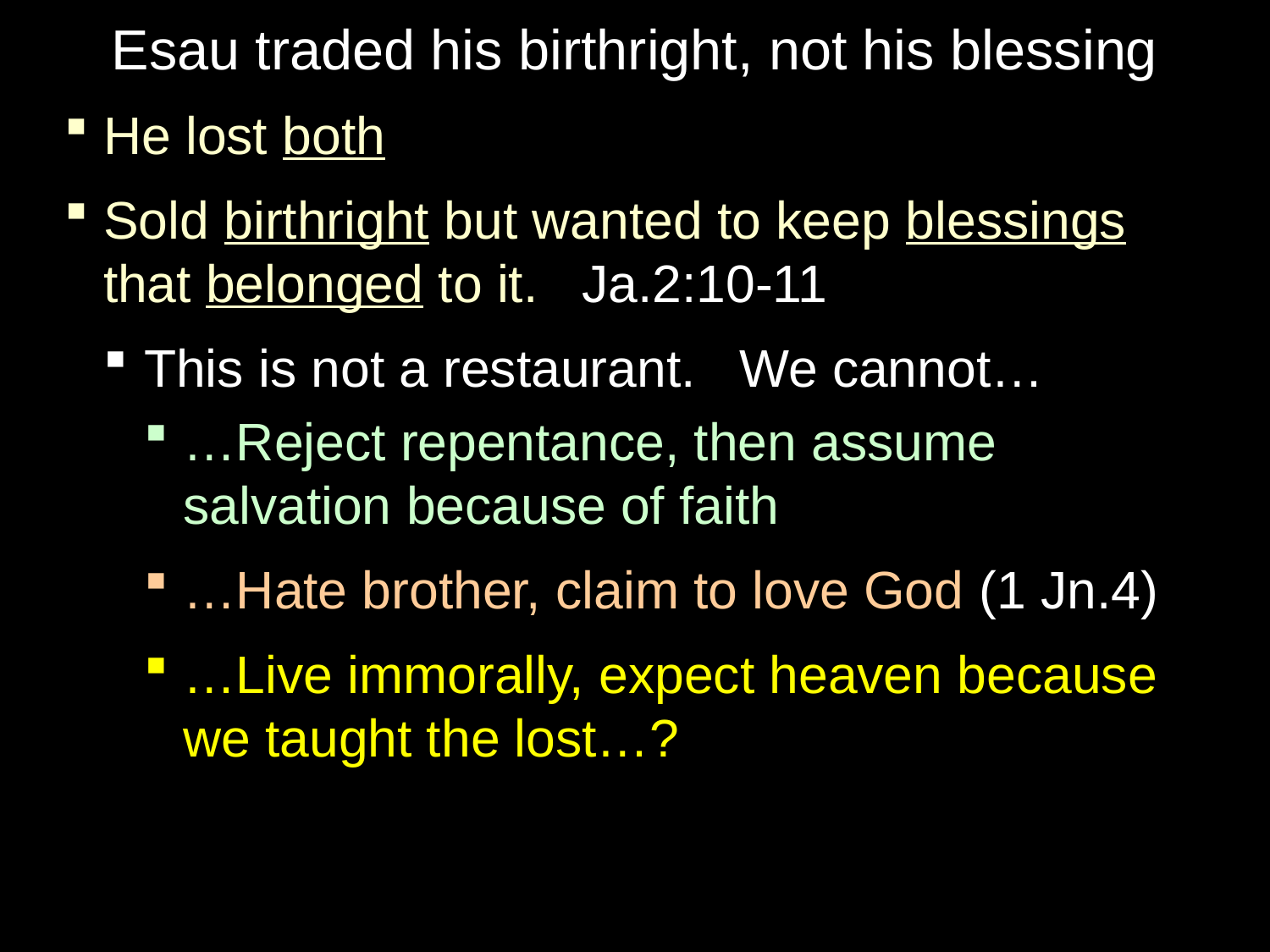

# Esau traded his birthright, not his blessing
He lost both
Sold birthright but wanted to keep blessings that belonged to it.   Ja.2:10-11
This is not a restaurant.   We cannot…
…Reject repentance, then assume salvation because of faith
…Hate brother, claim to love God (1 Jn.4)
…Live immorally, expect heaven because we taught the lost…?